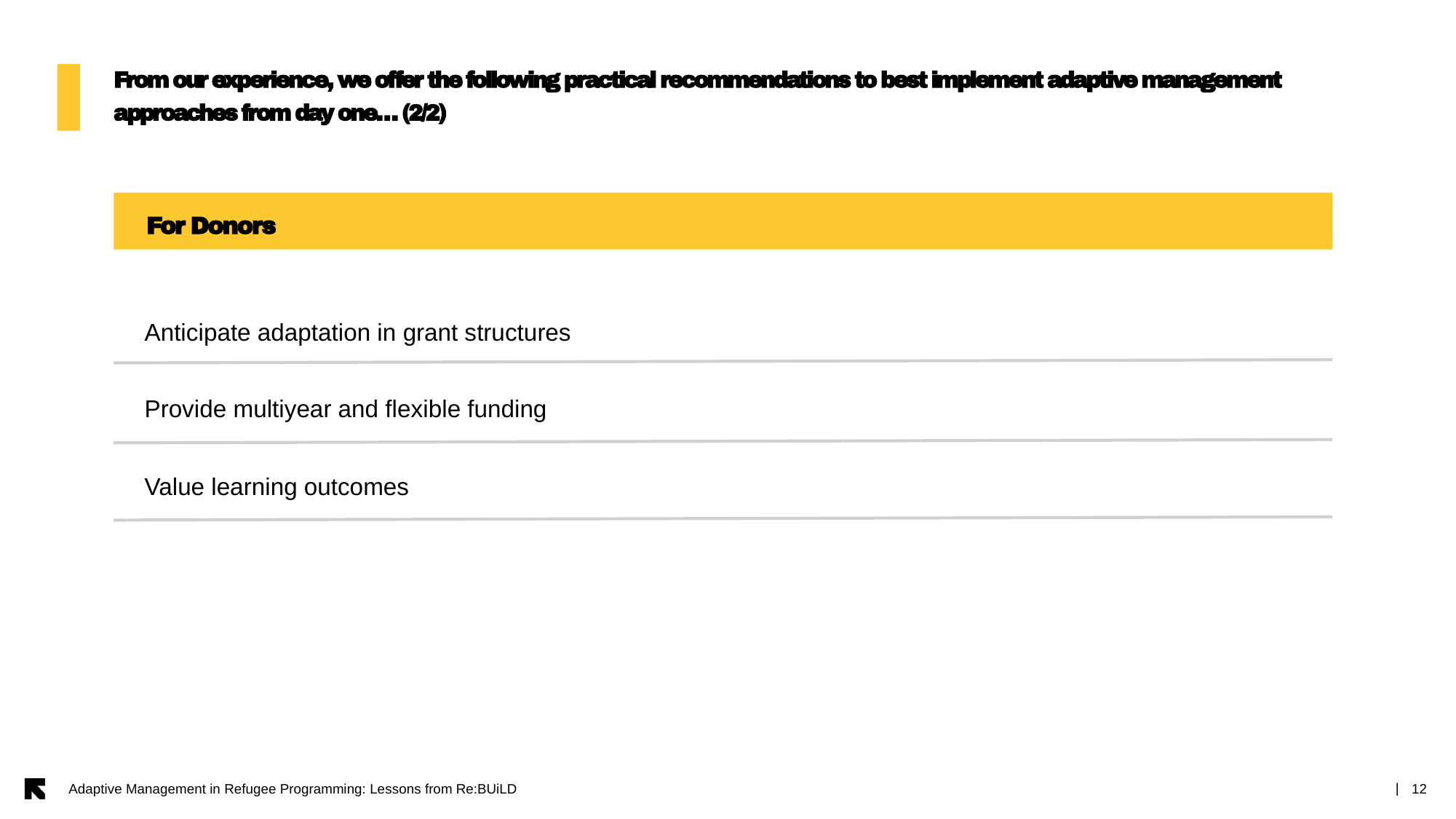

From our experience, we offer the following practical recommendations to best implement adaptive management approaches from day one… (2/2)
For Donors
Anticipate adaptation in grant structures
Provide multiyear and flexible funding
Value learning outcomes
Adaptive Management in Refugee Programming: Lessons from Re:BUiLD
12